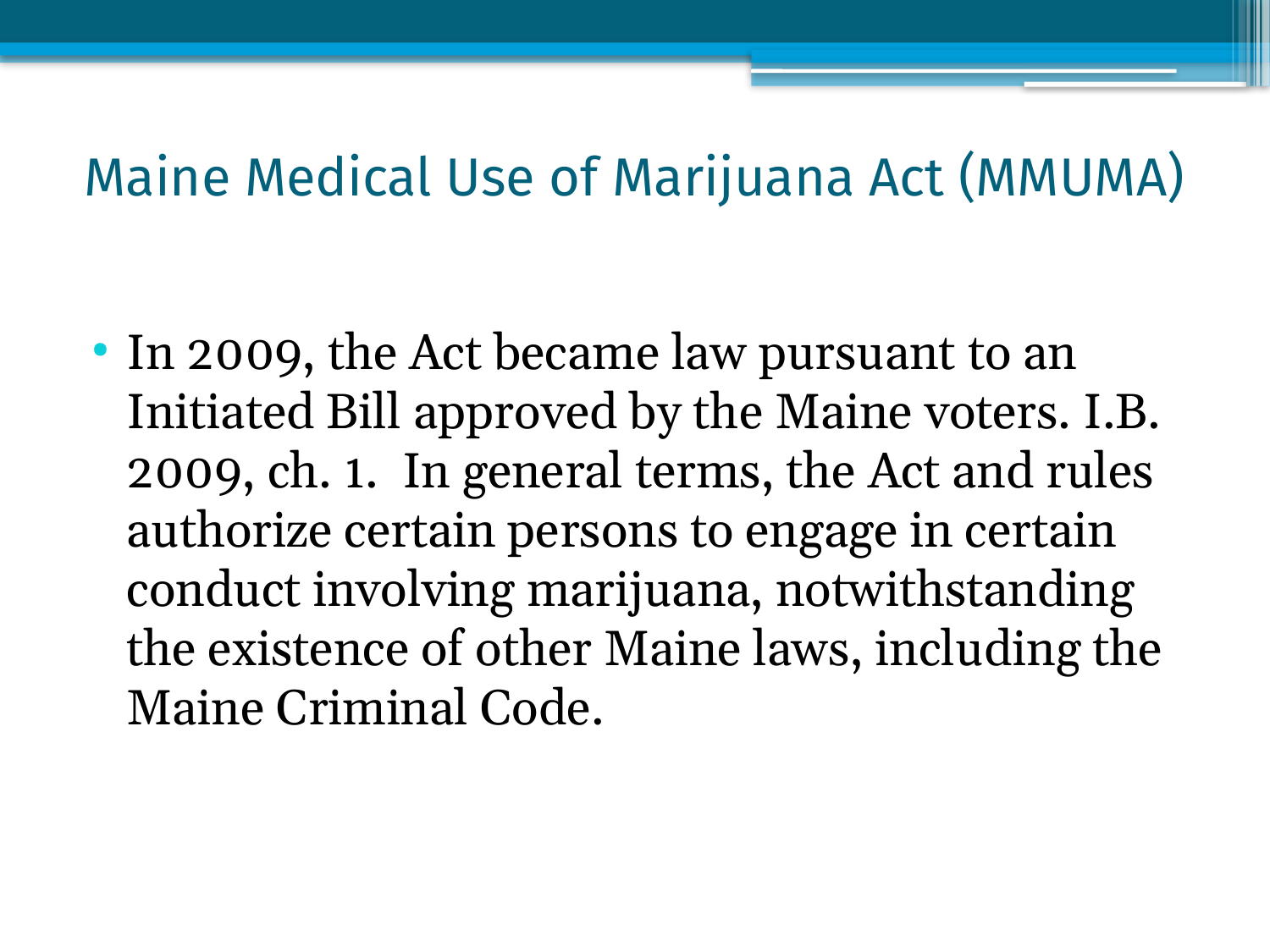

# Maine Medical Use of Marijuana Act (MMUMA)

In 2009, the Act became law pursuant to an Initiated Bill approved by the Maine voters. I.B. 2009, ch. 1.  In general terms, the Act and rules authorize certain persons to engage in certain conduct involving marijuana, notwithstanding the existence of other Maine laws, including the Maine Criminal Code.